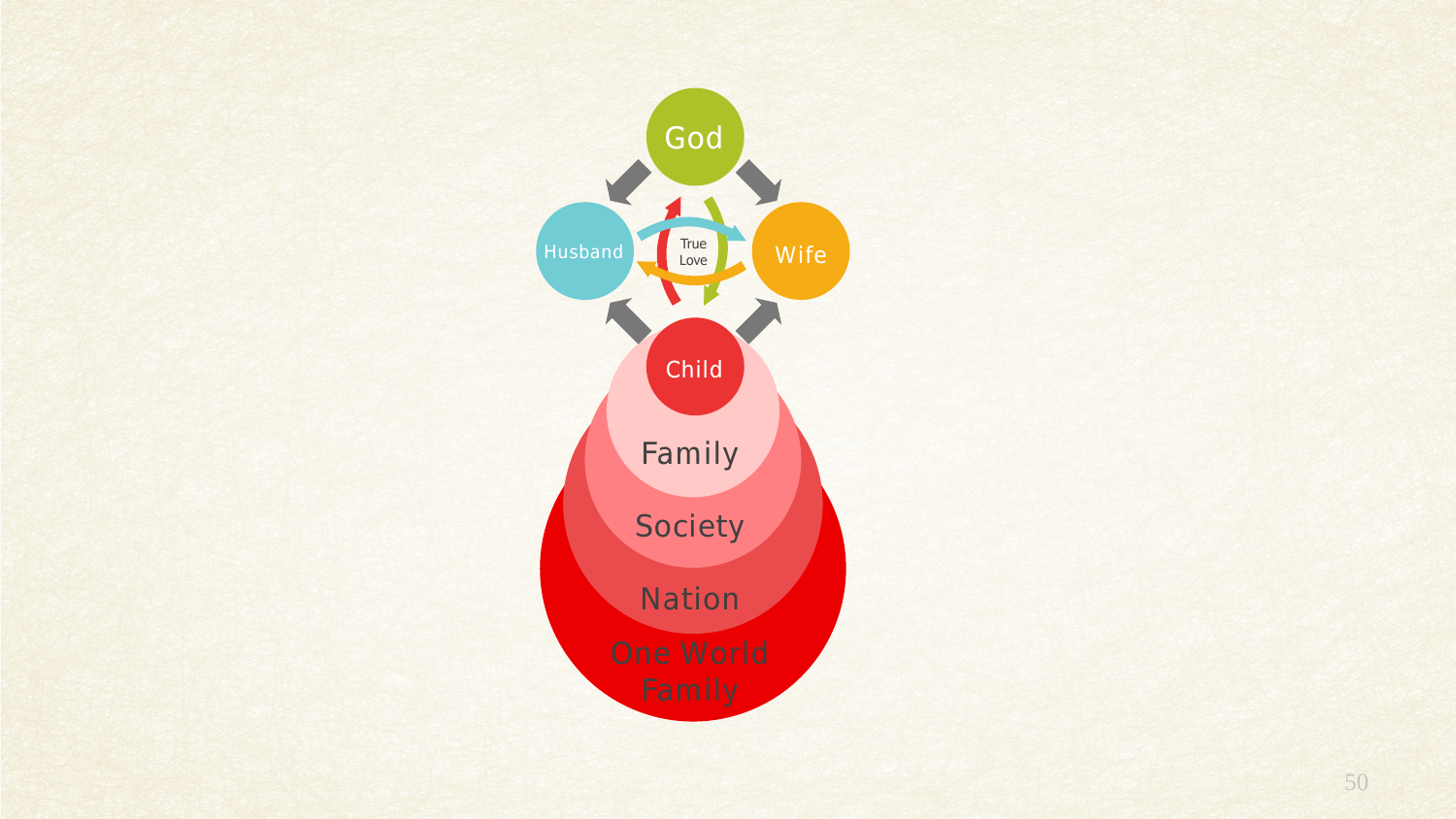

God

Husband

Wife

True Love

Child

Family
Society
Nation
One World
Family
50